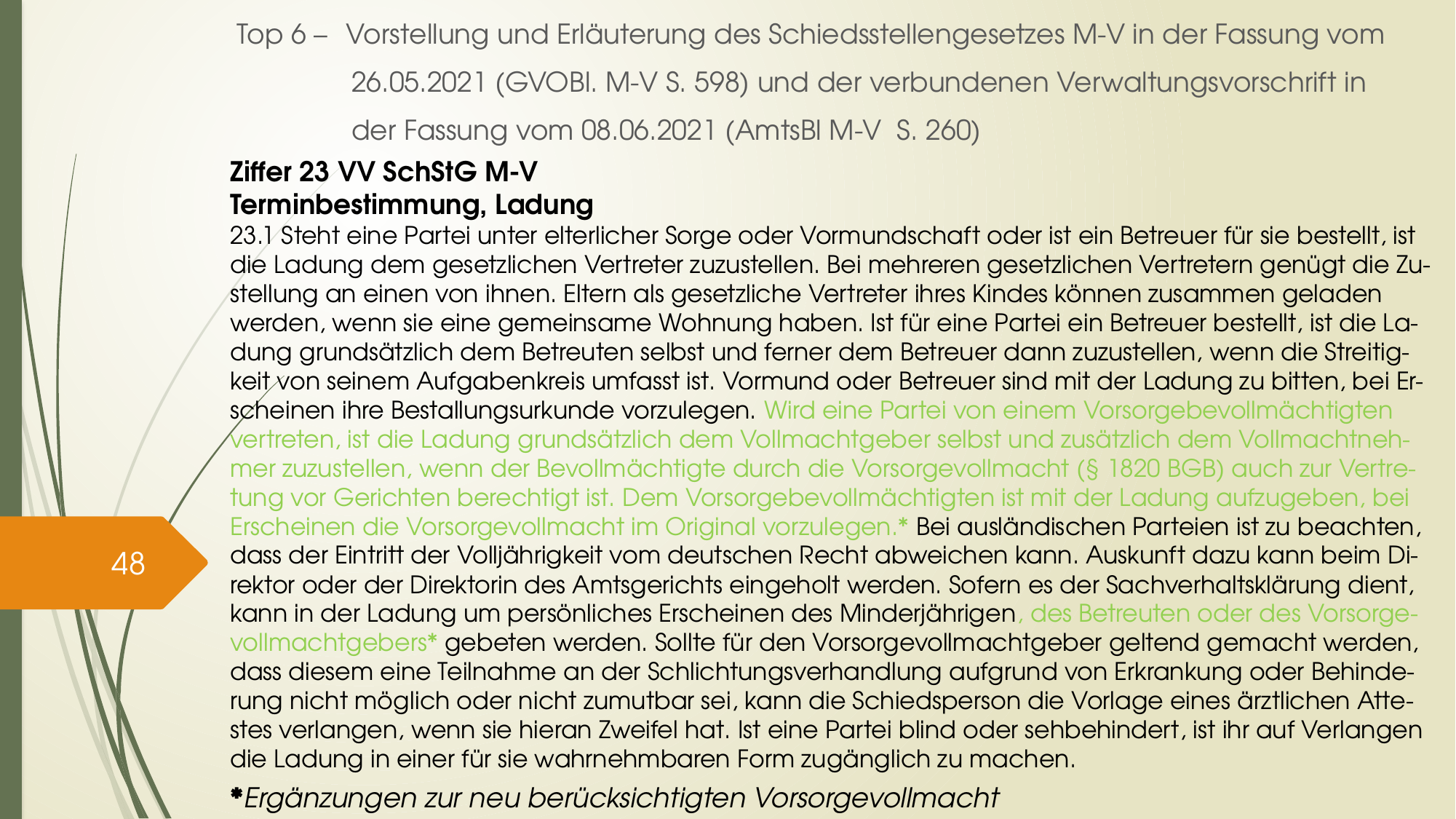

Top 6 – 	Vorstellung und Erläuterung des Schiedsstellengesetzes M-V in der Fassung vom
               26.05.2021 (GVOBl. M-V S. 598) und der verbundenen Verwaltungsvorschrift in
               der Fassung vom 08.06.2021 (AmtsBl M-V  S. 260)
Ziffer 23 VV SchStG M-V
Terminbestimmung, Ladung
23.1 Steht eine Partei unter elterlicher Sorge oder Vormundschaft oder ist ein Betreuer für sie bestellt, ist die Ladung dem gesetzlichen Vertreter zuzustellen. Bei mehreren gesetzlichen Vertretern genügt die Zu-stellung an einen von ihnen. Eltern als gesetzliche Vertreter ihres Kindes können zusammen geladen werden, wenn sie eine gemeinsame Wohnung haben. Ist für eine Partei ein Betreuer bestellt, ist die La-dung grundsätzlich dem Betreuten selbst und ferner dem Betreuer dann zuzustellen, wenn die Streitig-keit von seinem Aufgabenkreis umfasst ist. Vormund oder Betreuer sind mit der Ladung zu bitten, bei Er-scheinen ihre Bestallungsurkunde vorzulegen. Wird eine Partei von einem Vorsorgebevollmächtigten vertreten, ist die Ladung grundsätzlich dem Vollmachtgeber selbst und zusätzlich dem Vollmachtneh-mer zuzustellen, wenn der Bevollmächtigte durch die Vorsorgevollmacht (§ 1820 BGB) auch zur Vertre-tung vor Gerichten berechtigt ist. Dem Vorsorgebevollmächtigten ist mit der Ladung aufzugeben, bei Erscheinen die Vorsorgevollmacht im Original vorzulegen.* Bei ausländischen Parteien ist zu beachten, dass der Eintritt der Volljährigkeit vom deutschen Recht abweichen kann. Auskunft dazu kann beim Di-rektor oder der Direktorin des Amtsgerichts eingeholt werden. Sofern es der Sachverhaltsklärung dient, kann in der Ladung um persönliches Erscheinen des Minderjährigen, des Betreuten oder des Vorsorge-vollmachtgebers* gebeten werden. Sollte für den Vorsorgevollmachtgeber geltend gemacht werden, dass diesem eine Teilnahme an der Schlichtungsverhandlung aufgrund von Erkrankung oder Behinde-rung nicht möglich oder nicht zumutbar sei, kann die Schiedsperson die Vorlage eines ärztlichen Atte-stes verlangen, wenn sie hieran Zweifel hat. Ist eine Partei blind oder sehbehindert, ist ihr auf Verlangen die Ladung in einer für sie wahrnehmbaren Form zugänglich zu machen.
48
*Ergänzungen zur neu berücksichtigten Vorsorgevollmacht